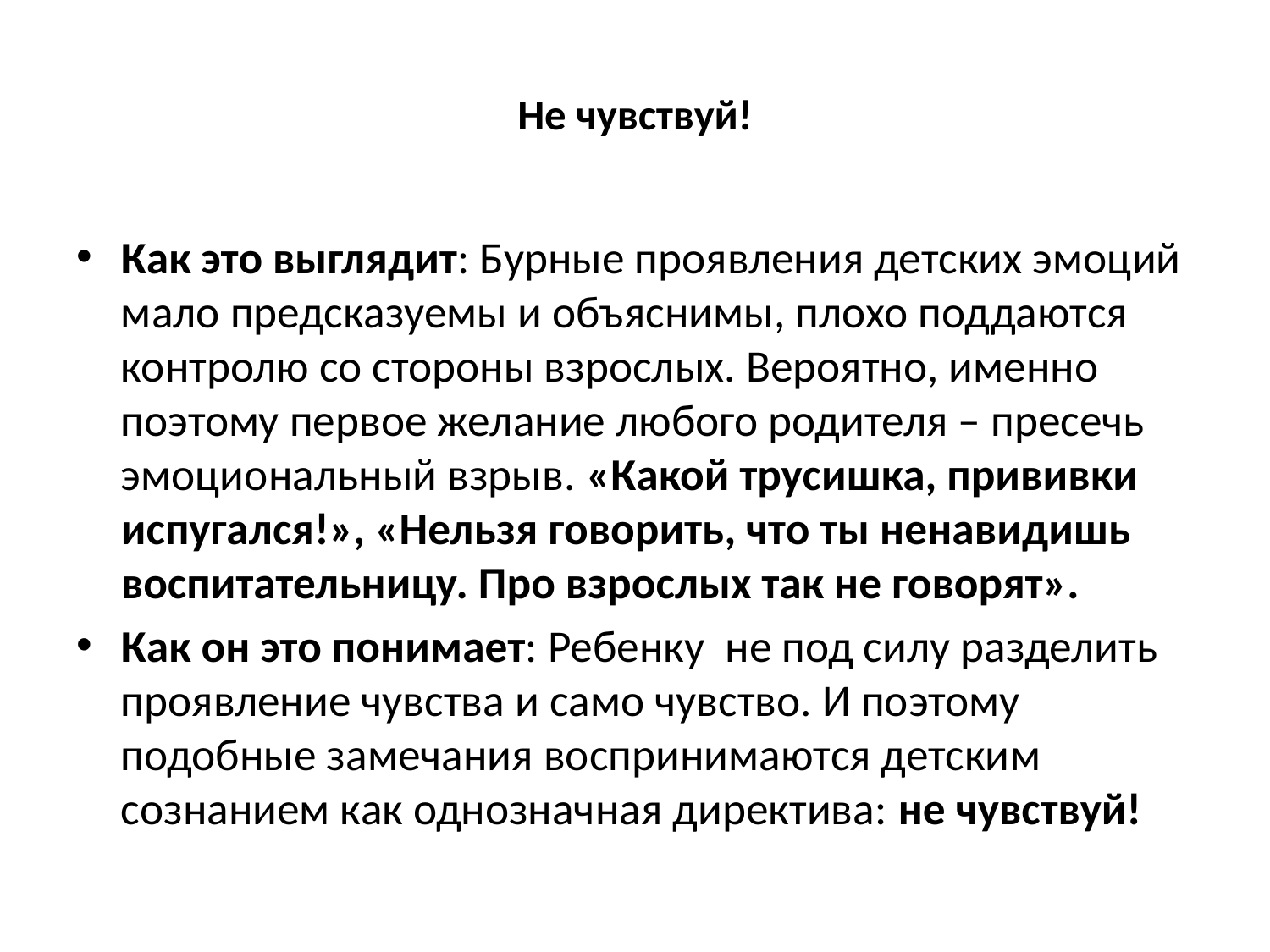

# Не чувствуй!
Как это выглядит: Бурные проявления детских эмоций мало предсказуемы и объяснимы, плохо поддаются контролю со стороны взрослых. Вероятно, именно поэтому первое желание любого родителя – пресечь эмоциональный взрыв. «Какой трусишка, прививки испугался!», «Нельзя говорить, что ты ненавидишь воспитательницу. Про взрослых так не говорят».
Как он это понимает: Ребенку  не под силу разделить проявление чувства и само чувство. И поэтому подобные замечания воспринимаются детским сознанием как однозначная директива: не чувствуй!